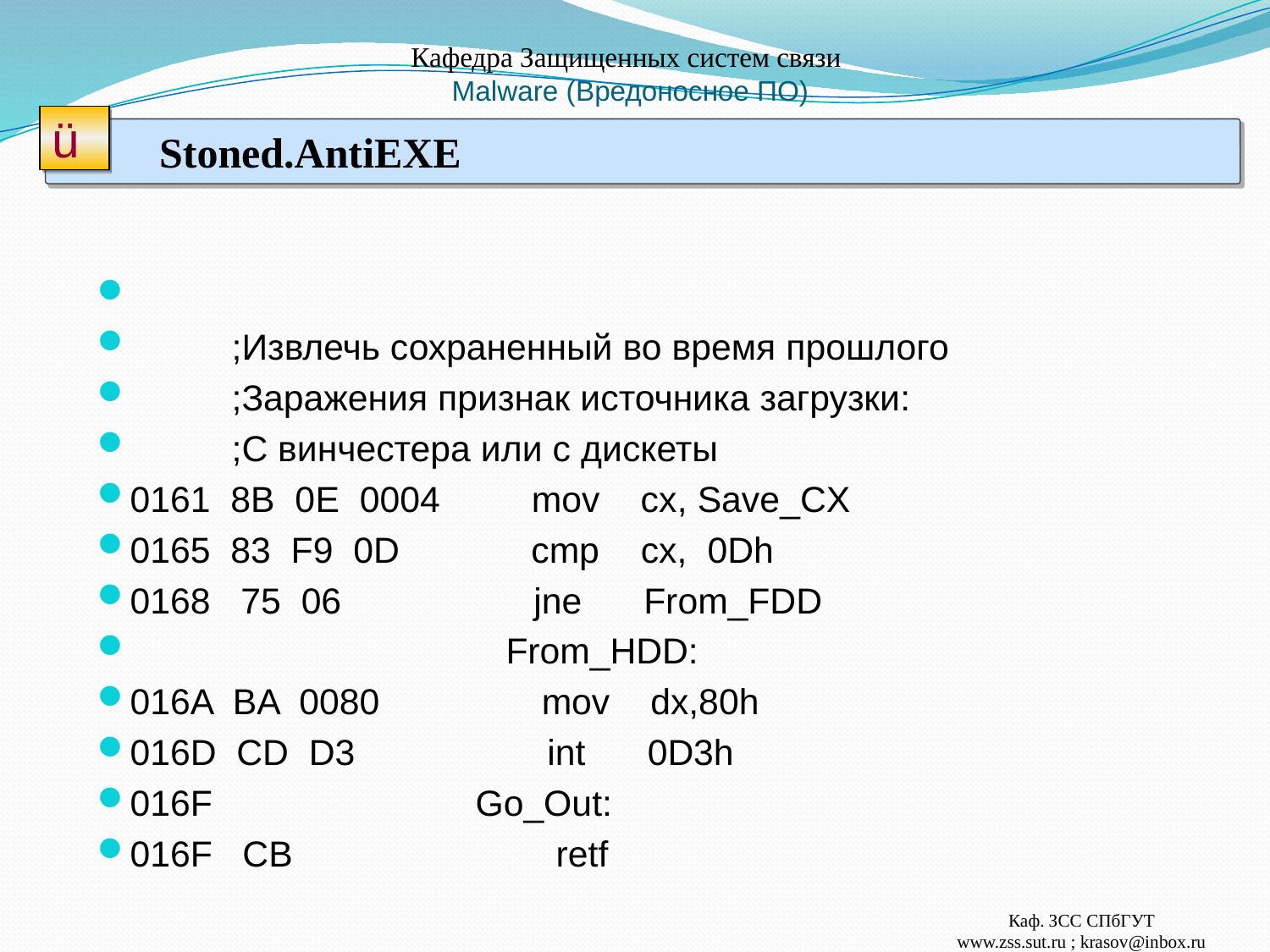

# Кафедра Защищенных систем связи Malware (Вредоносное ПО)
ü
Stoned.AntiEXE

          ;Извлечь сохраненный во время прошлого
          ;Заражения признак источника загрузки:
          ;С винчестера или с дискеты
0161  8В  0E  0004         mov    cx, Save_CX
0165  83  F9  0D             cmp    cx,  0Dh
0168   75  06                   jne      From_FDD
                                     From_HDD:
016A  BA  0080                mov    dx,80h
016D  CD  D3                   int      0D3h
016F                          Go_Out:
016F   CB                          retf

Каф. ЗСС СПбГУТ
www.zss.sut.ru ; krasov@inbox.ru